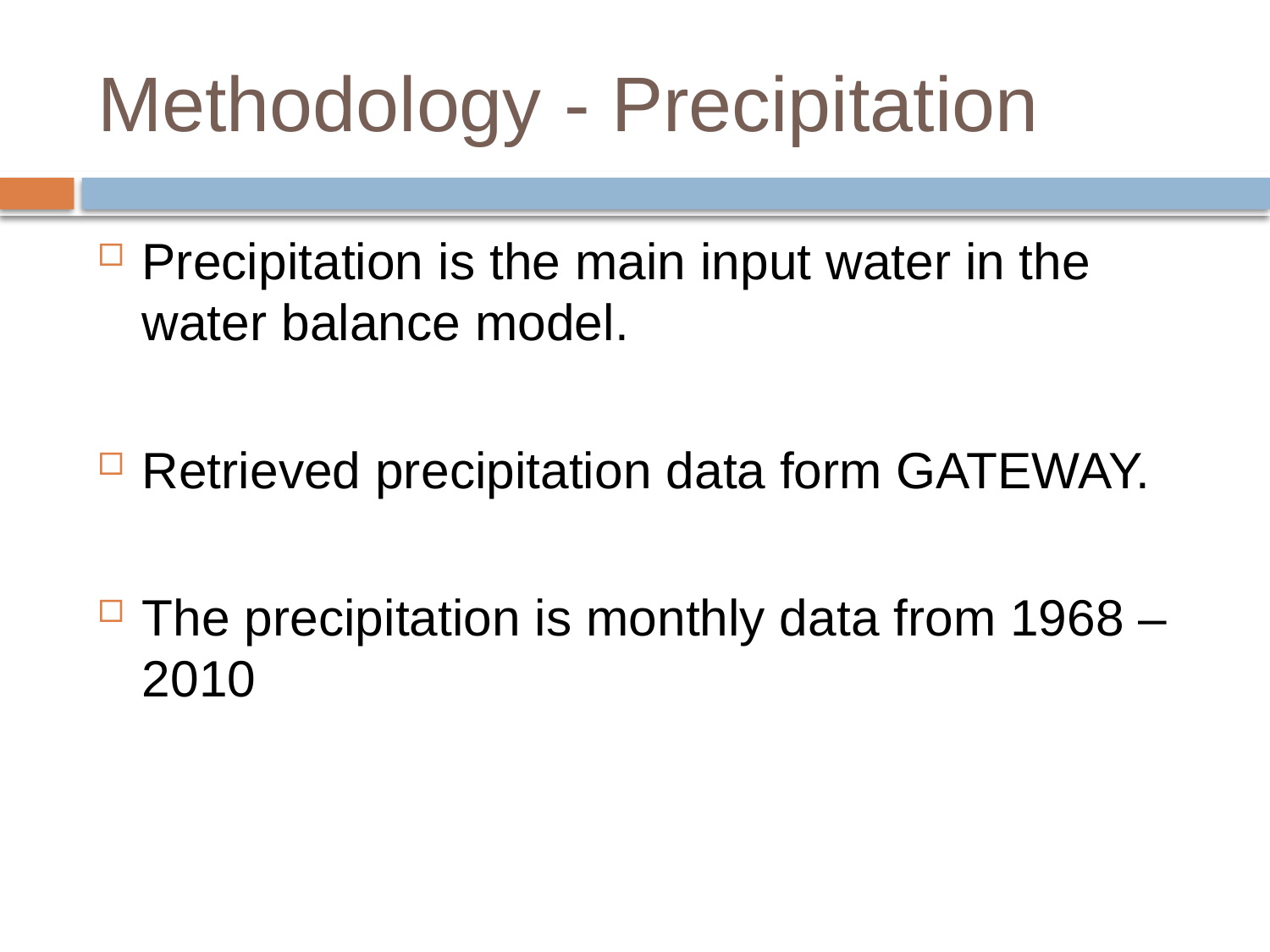

# Methodology - Precipitation
Precipitation is the main input water in the water balance model.

Retrieved precipitation data form GATEWAY.

The precipitation is monthly data from 1968 – 2010